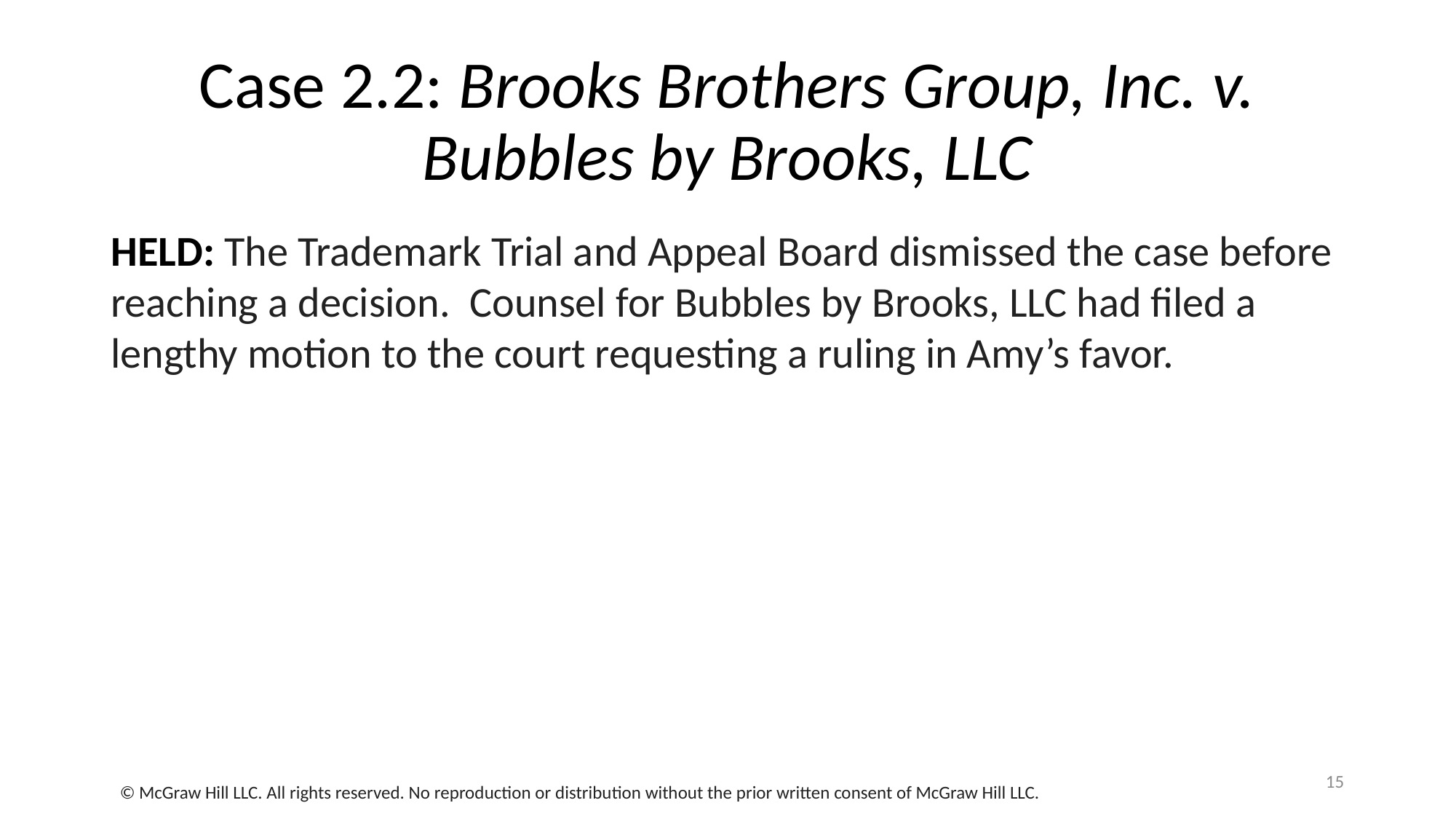

# Case 2.2: Brooks Brothers Group, Inc. v. Bubbles by Brooks, LLC
HELD: The Trademark Trial and Appeal Board dismissed the case before reaching a decision.  Counsel for Bubbles by Brooks, LLC had filed a lengthy motion to the court requesting a ruling in Amy’s favor.
15